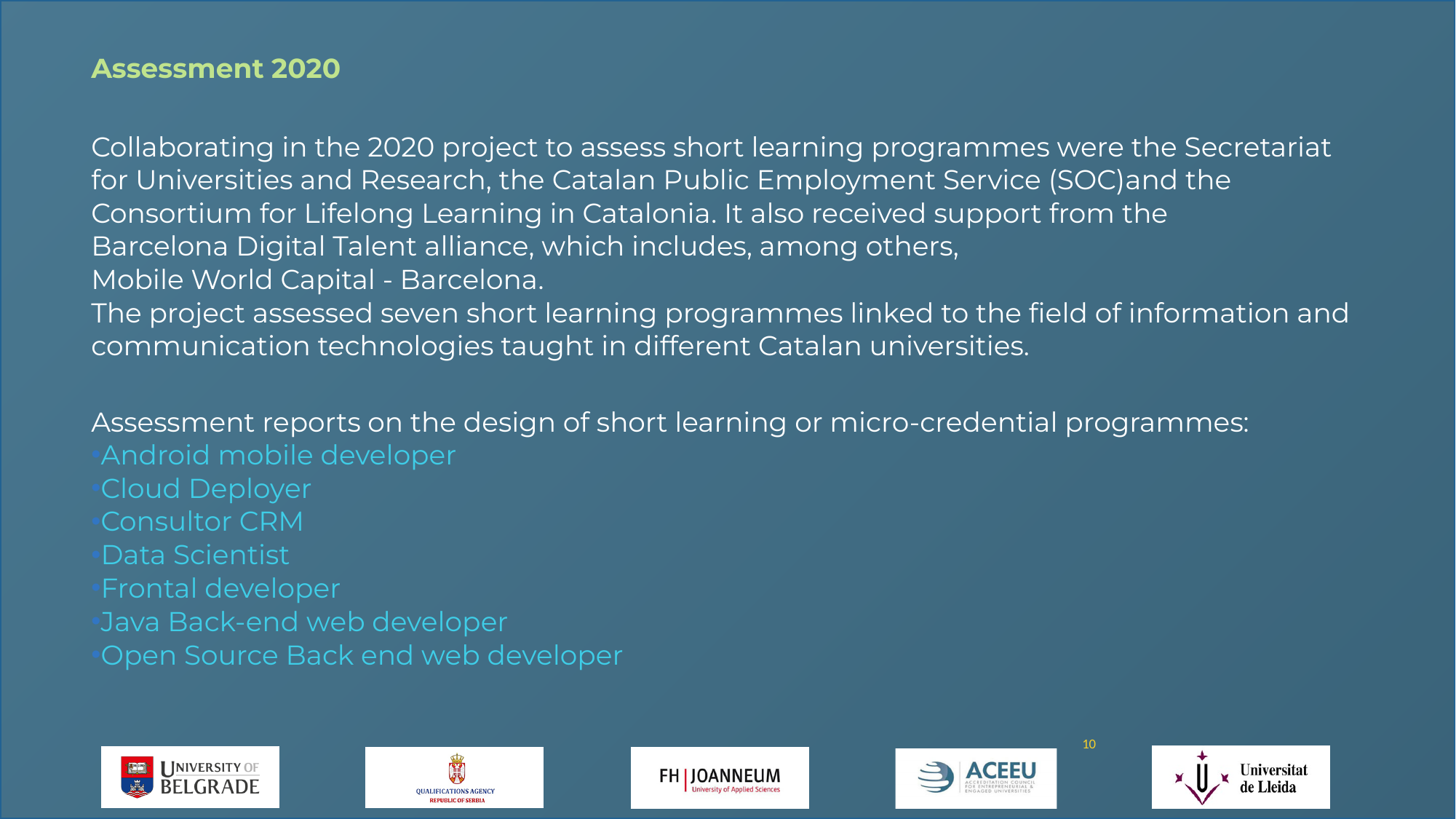

Assessment 2020
Collaborating in the 2020 project to assess short learning programmes were the Secretariat for Universities and Research, the Catalan Public Employment Service (SOC)and the Consortium for Lifelong Learning in Catalonia. It also received support from the Barcelona Digital Talent alliance, which includes, among others, Mobile World Capital - Barcelona.
The project assessed seven short learning programmes linked to the field of information and communication technologies taught in different Catalan universities.

Assessment reports on the design of short learning or micro-credential programmes:
Android mobile developer
Cloud Deployer
Consultor CRM
Data Scientist
Frontal developer
Java Back-end web developer
Open Source Back end web developer

10